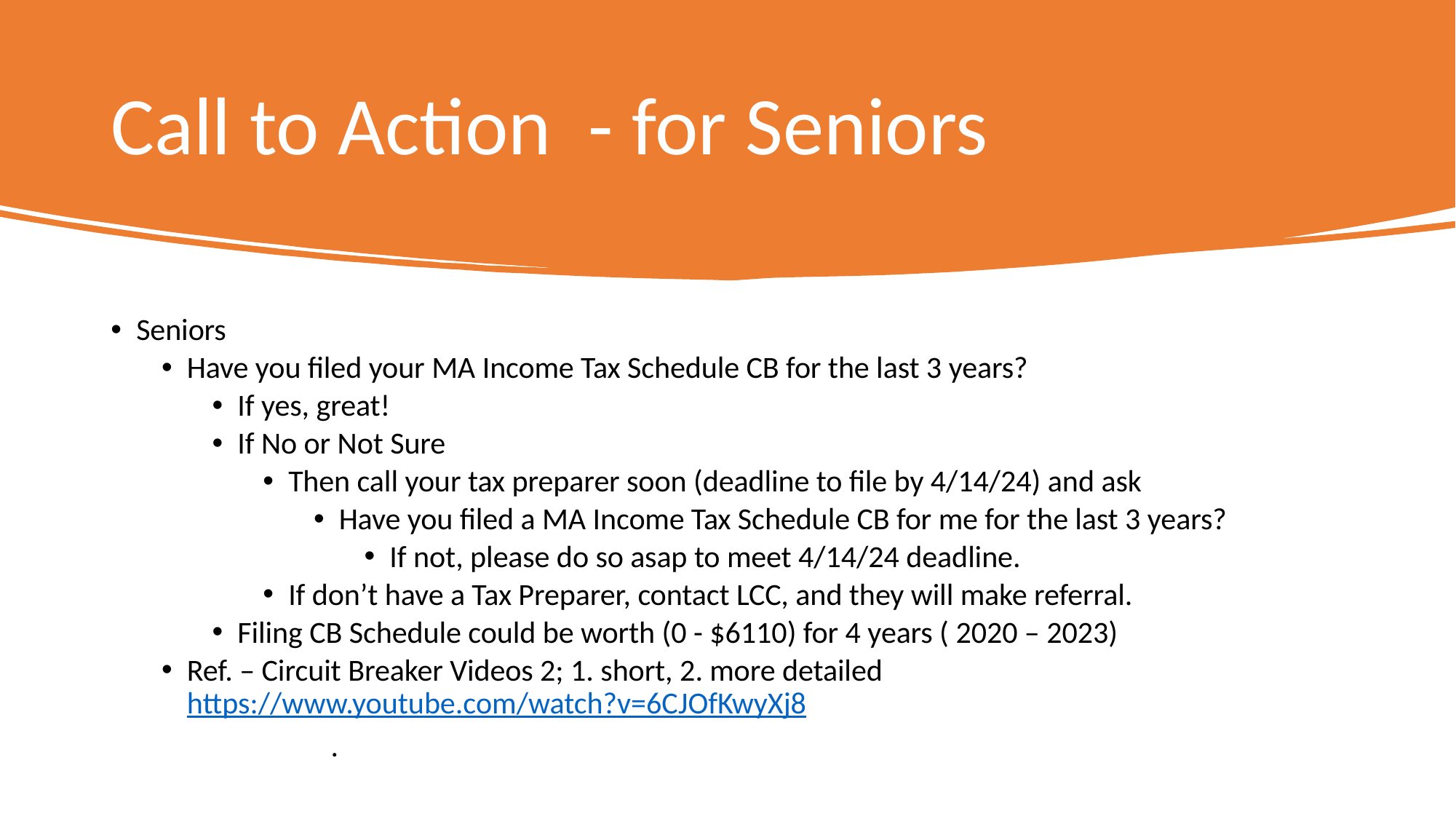

# Call to Action  - for Seniors
Seniors
Have you filed your MA Income Tax Schedule CB for the last 3 years?
If yes, great!
If No or Not Sure
Then call your tax preparer soon (deadline to file by 4/14/24) and ask
Have you filed a MA Income Tax Schedule CB for me for the last 3 years?
If not, please do so asap to meet 4/14/24 deadline.
If don’t have a Tax Preparer, contact LCC, and they will make referral.
Filing CB Schedule could be worth (0 - $6110) for 4 years ( 2020 – 2023)
Ref. – Circuit Breaker Videos 2; 1. short, 2. more detailed https://www.youtube.com/watch?v=6CJOfKwyXj8
			 .